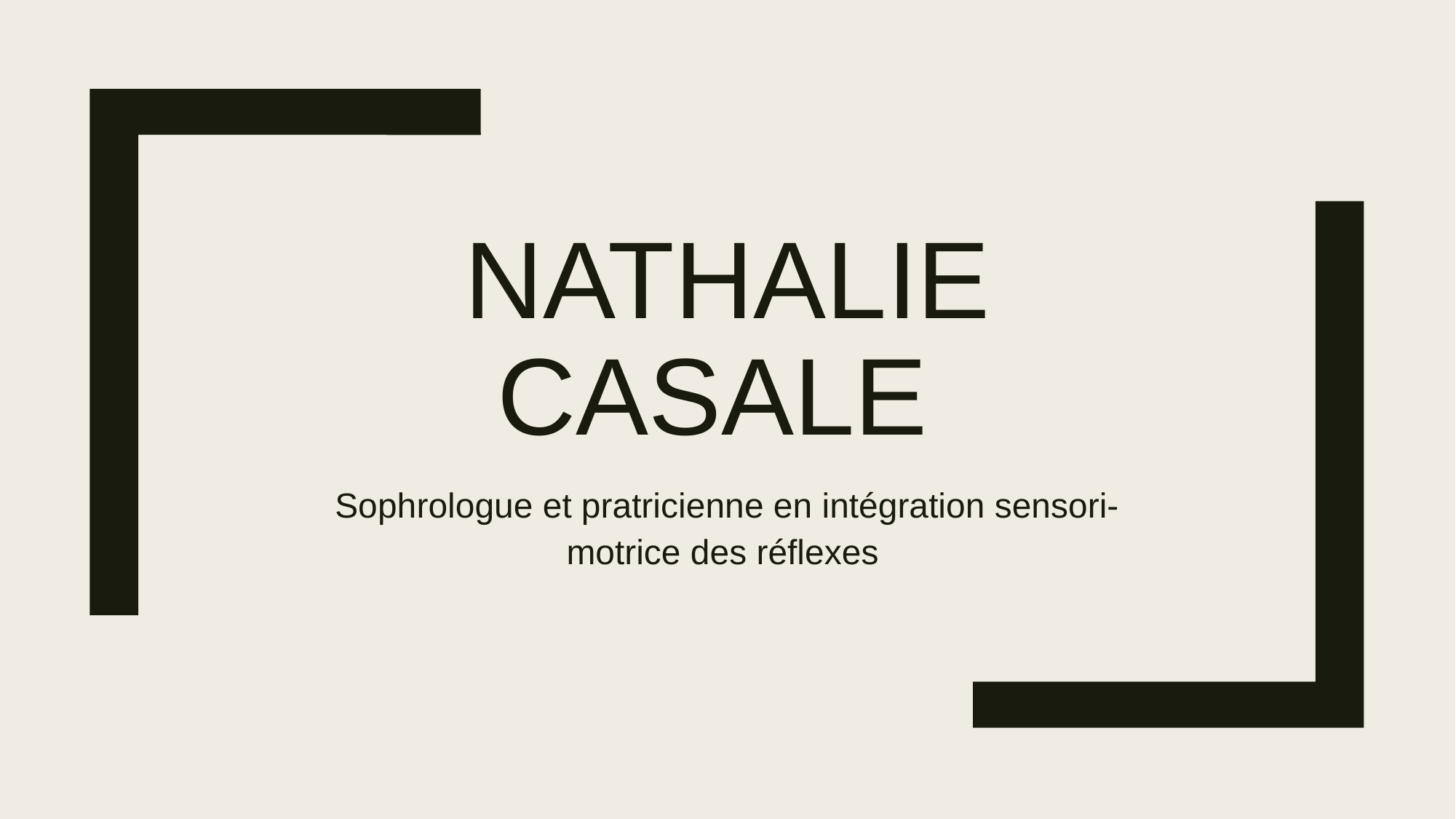

# Nathalie casale
Sophrologue et pratricienne en intégration sensori-motrice des réflexes